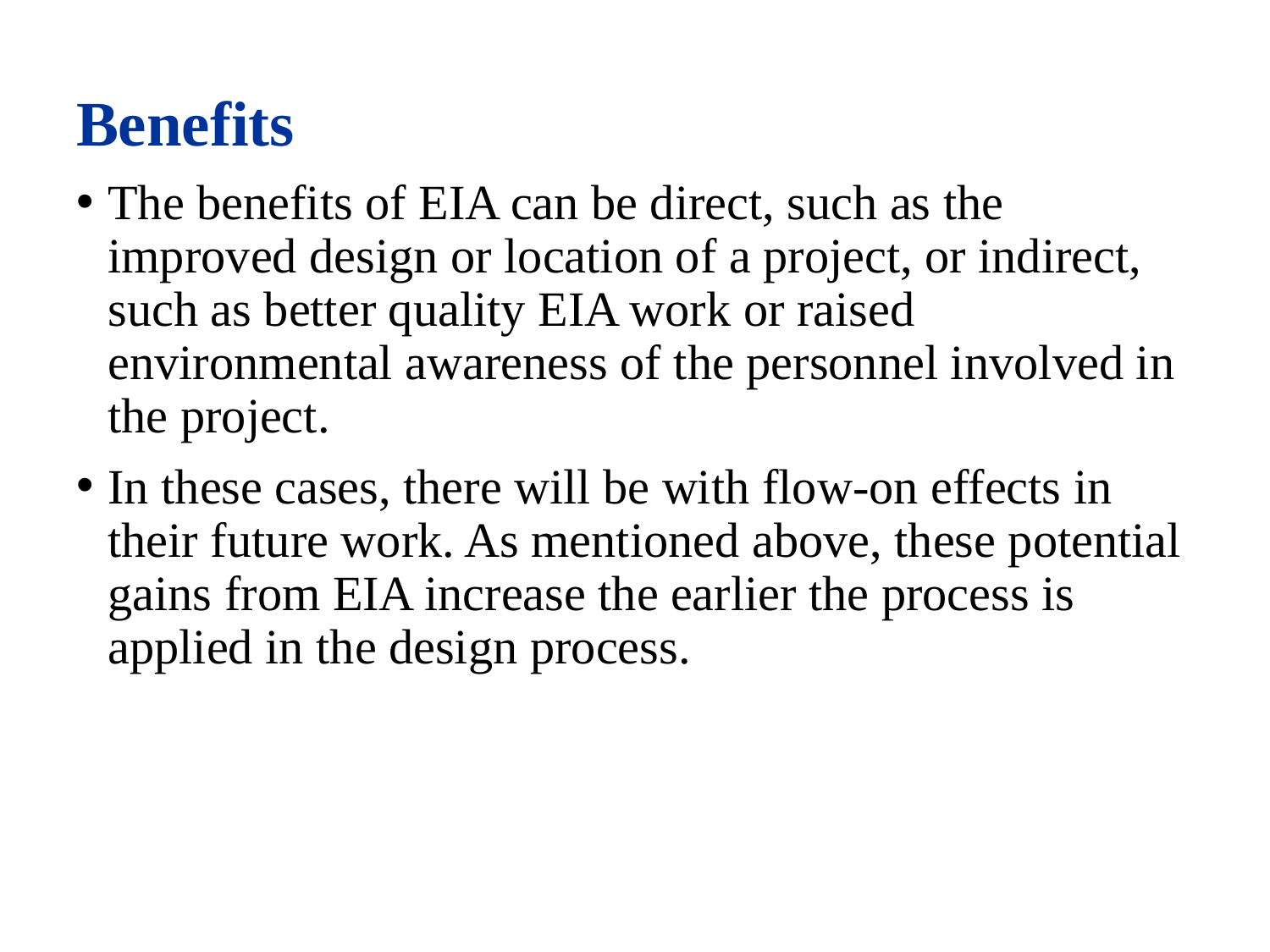

Benefits
The benefits of EIA can be direct, such as the improved design or location of a project, or indirect, such as better quality EIA work or raised environmental awareness of the personnel involved in the project.
In these cases, there will be with flow-on effects in their future work. As mentioned above, these potential gains from EIA increase the earlier the process is applied in the design process.